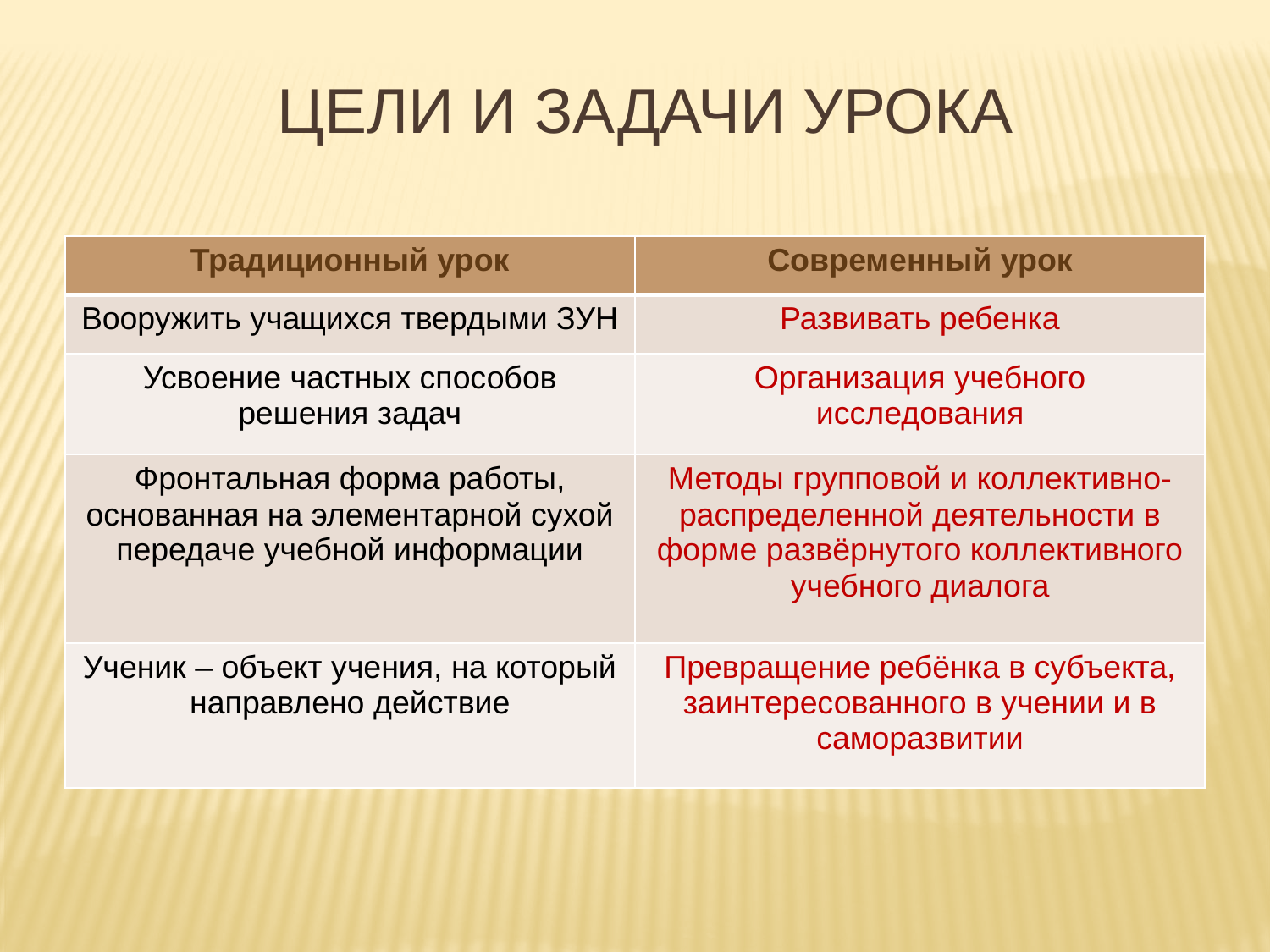

Цели и задачи урока
| Традиционный урок | Современный урок |
| --- | --- |
| Вооружить учащихся твердыми ЗУН | Развивать ребенка |
| Усвоение частных способов решения задач | Организация учебного исследования |
| Фронтальная форма работы, основанная на элементарной сухой передаче учебной информации | Методы групповой и коллективно-распределенной деятельности в форме развёрнутого коллективного учебного диалога |
| Ученик – объект учения, на который направлено действие | Превращение ребёнка в субъекта, заинтересованного в учении и в саморазвитии |